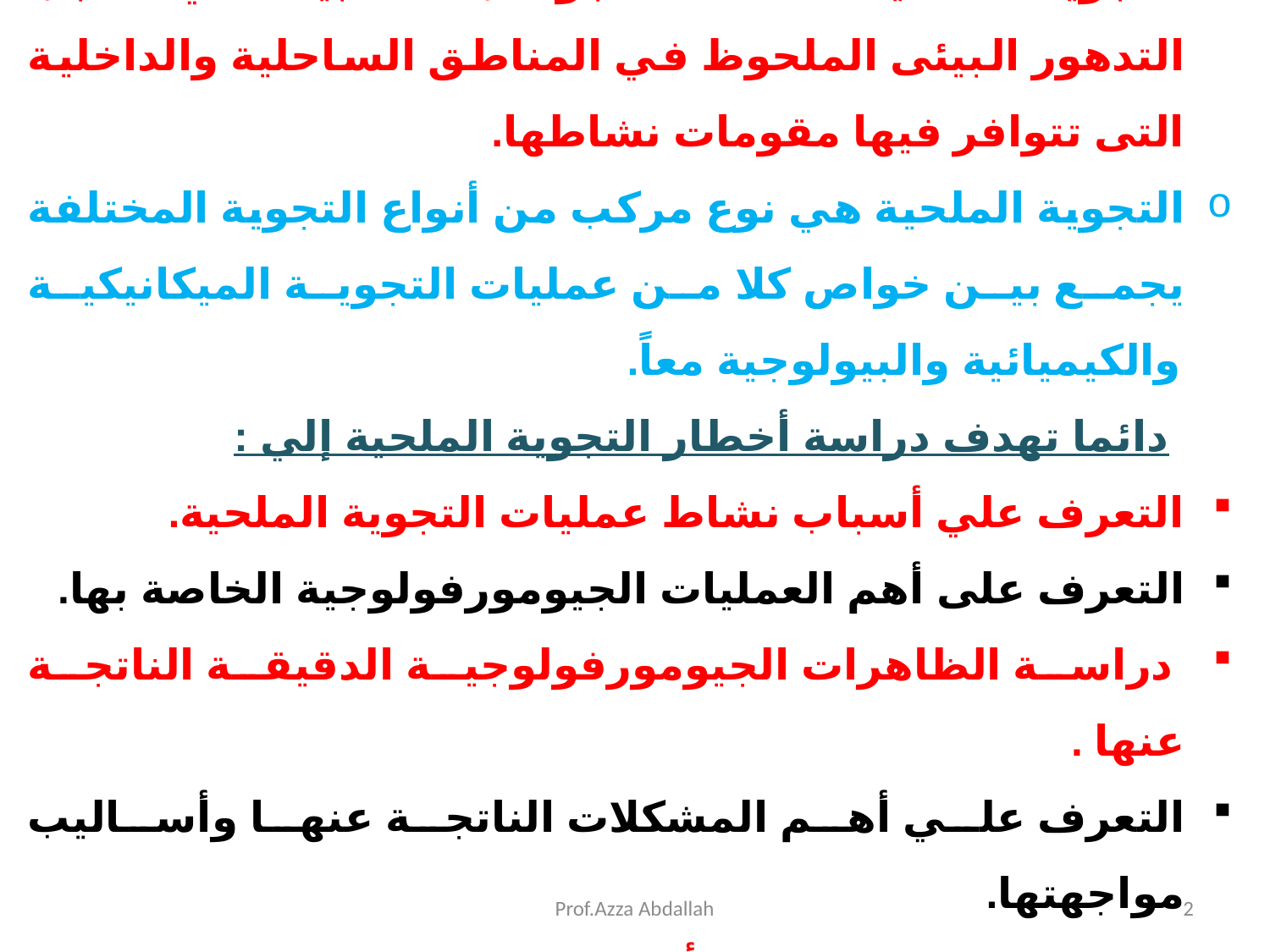

أخطار التجوية الملحية
التجوية الملحية هى أحد الجوانب السلبية التي تسبب التدهور البيئى الملحوظ في المناطق الساحلية والداخلية التى تتوافر فيها مقومات نشاطها.
التجوية الملحية هي نوع مركب من أنواع التجوية المختلفة يجمع بين خواص كلا من عمليات التجوية الميكانيكية والكيميائية والبيولوجية معاً.
دائما تهدف دراسة أخطار التجوية الملحية إلي :
التعرف علي أسباب نشاط عمليات التجوية الملحية.
التعرف على أهم العمليات الجيومورفولوجية الخاصة بها.
 دراسة الظاهرات الجيومورفولوجية الدقيقة الناتجة عنها .
التعرف علي أهم المشكلات الناتجة عنها وأساليب مواجهتها.
 إعداد خرائط لمواضع أخطار التجوية الملحية مصنفة حسب درجات الخطورة.
Prof.Azza Abdallah
2